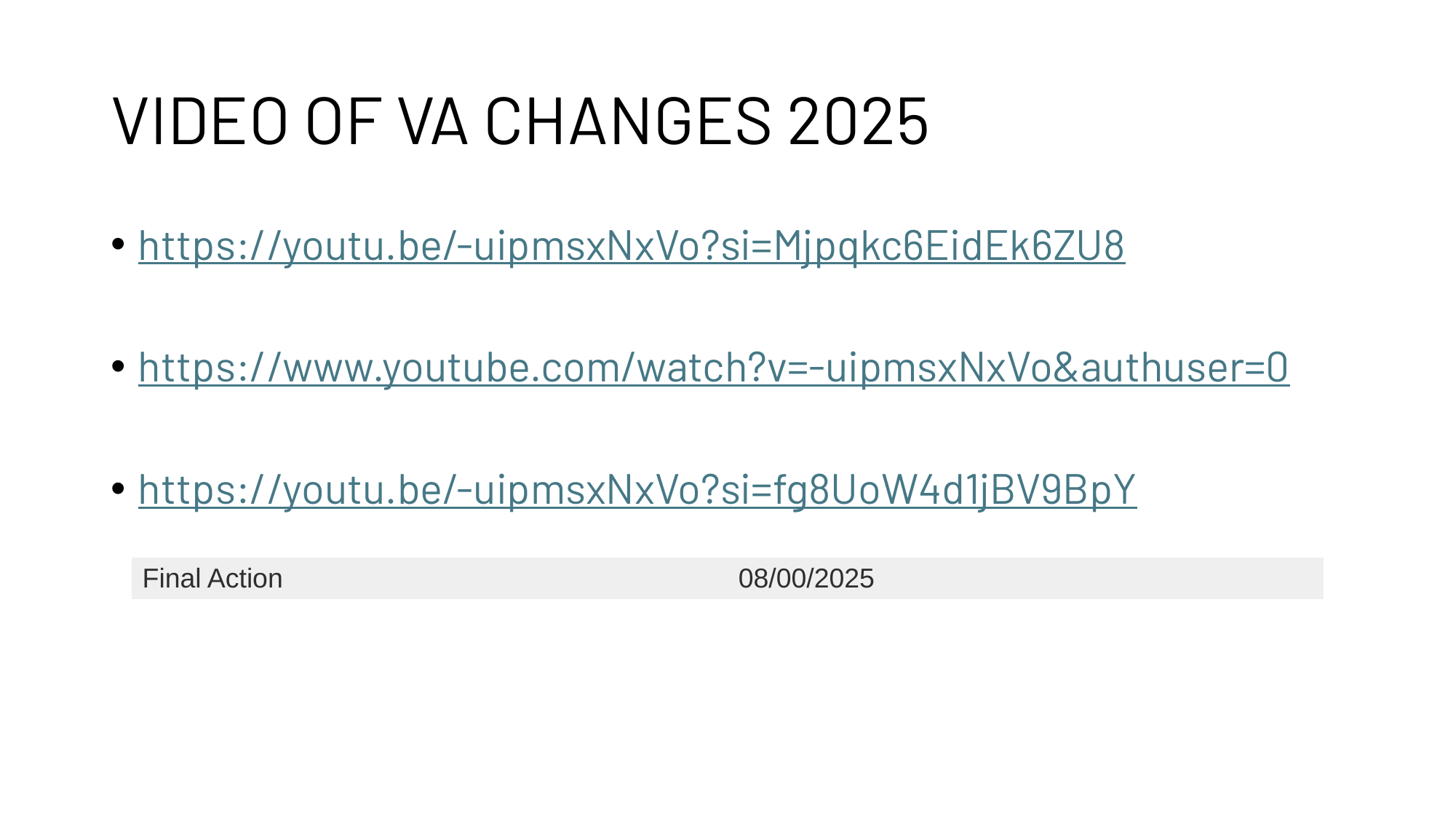

# VIDEO OF VA CHANGES 2025
https://youtu.be/-uipmsxNxVo?si=Mjpqkc6EidEk6ZU8

https://www.youtube.com/watch?v=-uipmsxNxVo&authuser=0

https://youtu.be/-uipmsxNxVo?si=fg8UoW4d1jBV9BpY

| Final Action | 08/00/2025 |
| --- | --- |